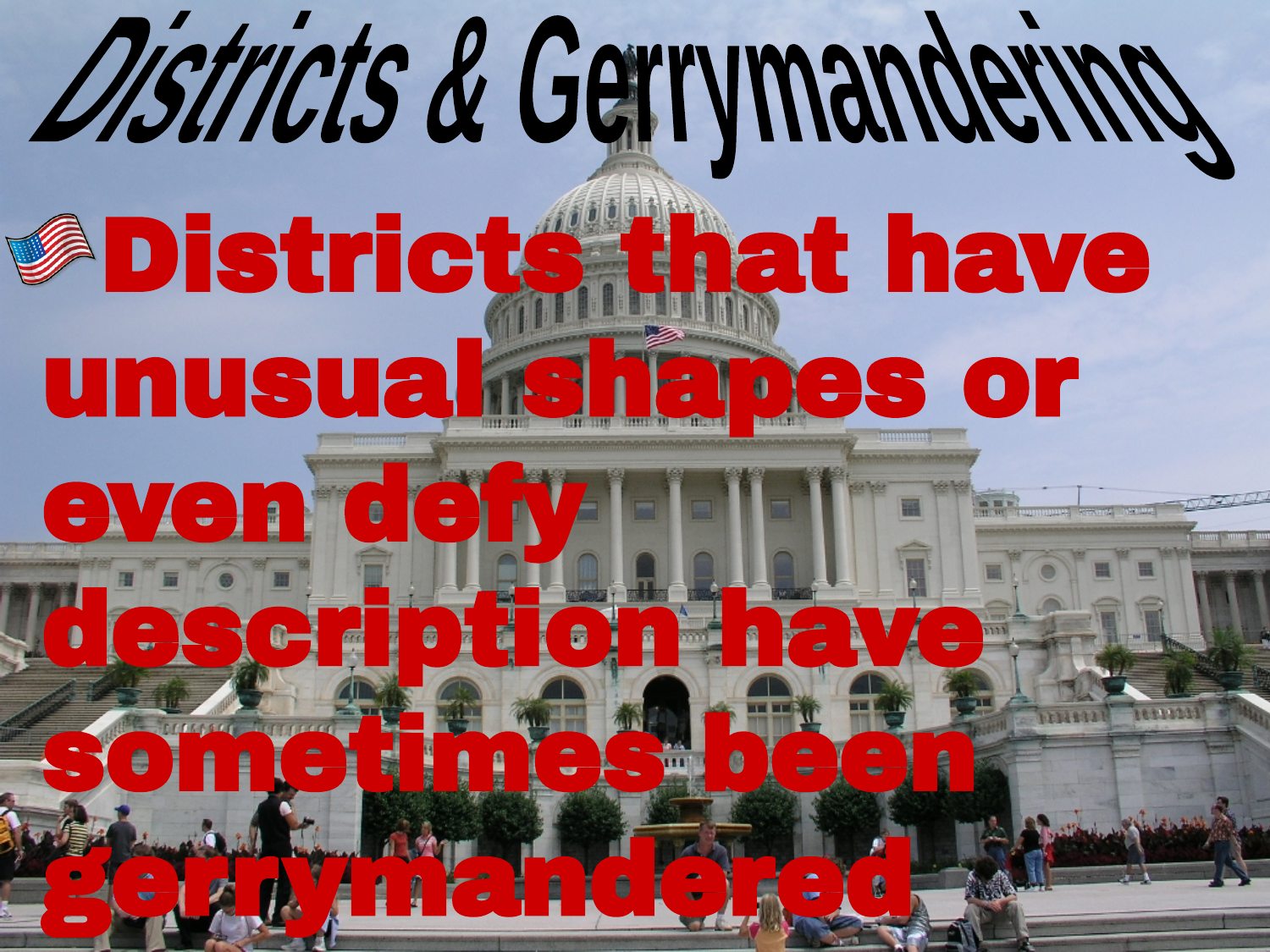

Districts & Gerrymandering
Districts that have unusual shapes or even defy description have sometimes been gerrymandered